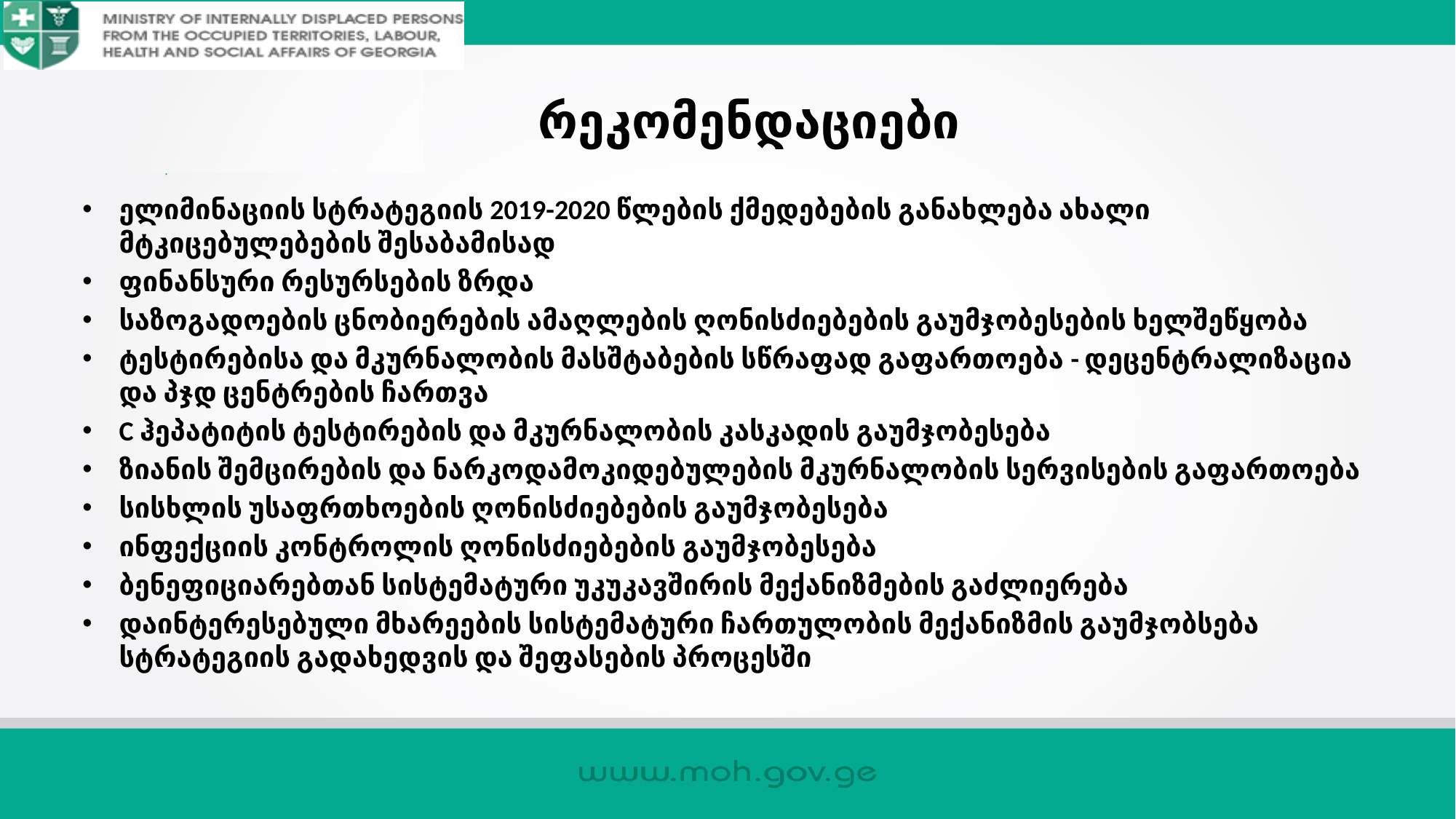

# რეკომენდაციები
ელიმინაციის სტრატეგიის 2019-2020 წლების ქმედებების განახლება ახალი მტკიცებულებების შესაბამისად
ფინანსური რესურსების ზრდა
საზოგადოების ცნობიერების ამაღლების ღონისძიებების გაუმჯობესების ხელშეწყობა
ტესტირებისა და მკურნალობის მასშტაბების სწრაფად გაფართოება - დეცენტრალიზაცია და პჯდ ცენტრების ჩართვა
C ჰეპატიტის ტესტირების და მკურნალობის კასკადის გაუმჯობესება
ზიანის შემცირების და ნარკოდამოკიდებულების მკურნალობის სერვისების გაფართოება
სისხლის უსაფრთხოების ღონისძიებების გაუმჯობესება
ინფექციის კონტროლის ღონისძიებების გაუმჯობესება
ბენეფიციარებთან სისტემატური უკუკავშირის მექანიზმების გაძლიერება
დაინტერესებული მხარეების სისტემატური ჩართულობის მექანიზმის გაუმჯობსება სტრატეგიის გადახედვის და შეფასების პროცესში